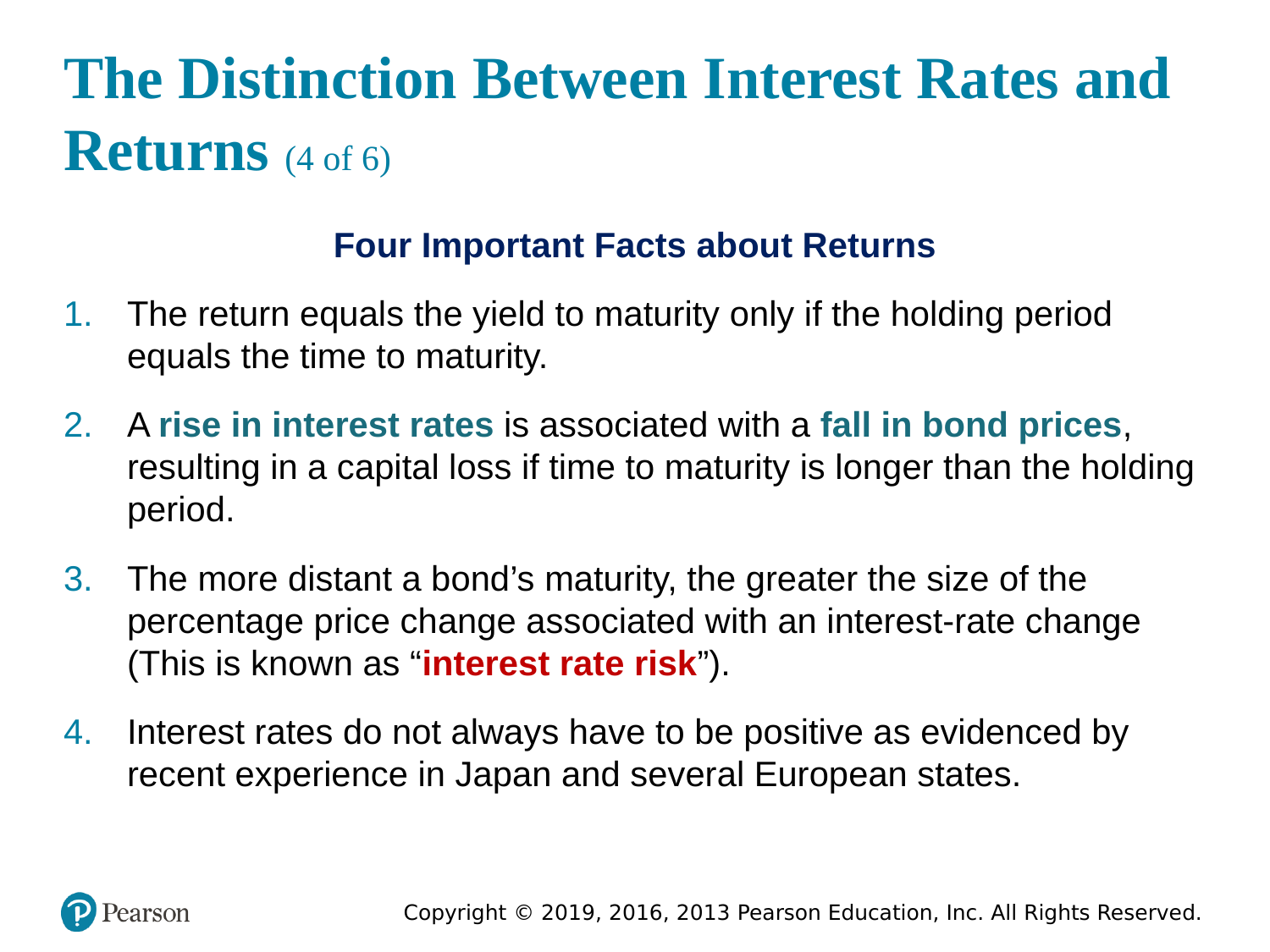

# The Distinction Between Interest Rates and Returns (4 of 6)
Four Important Facts about Returns
The return equals the yield to maturity only if the holding period equals the time to maturity.
A rise in interest rates is associated with a fall in bond prices, resulting in a capital loss if time to maturity is longer than the holding period.
The more distant a bond’s maturity, the greater the size of the percentage price change associated with an interest-rate change (This is known as “interest rate risk”).
Interest rates do not always have to be positive as evidenced by recent experience in Japan and several European states.